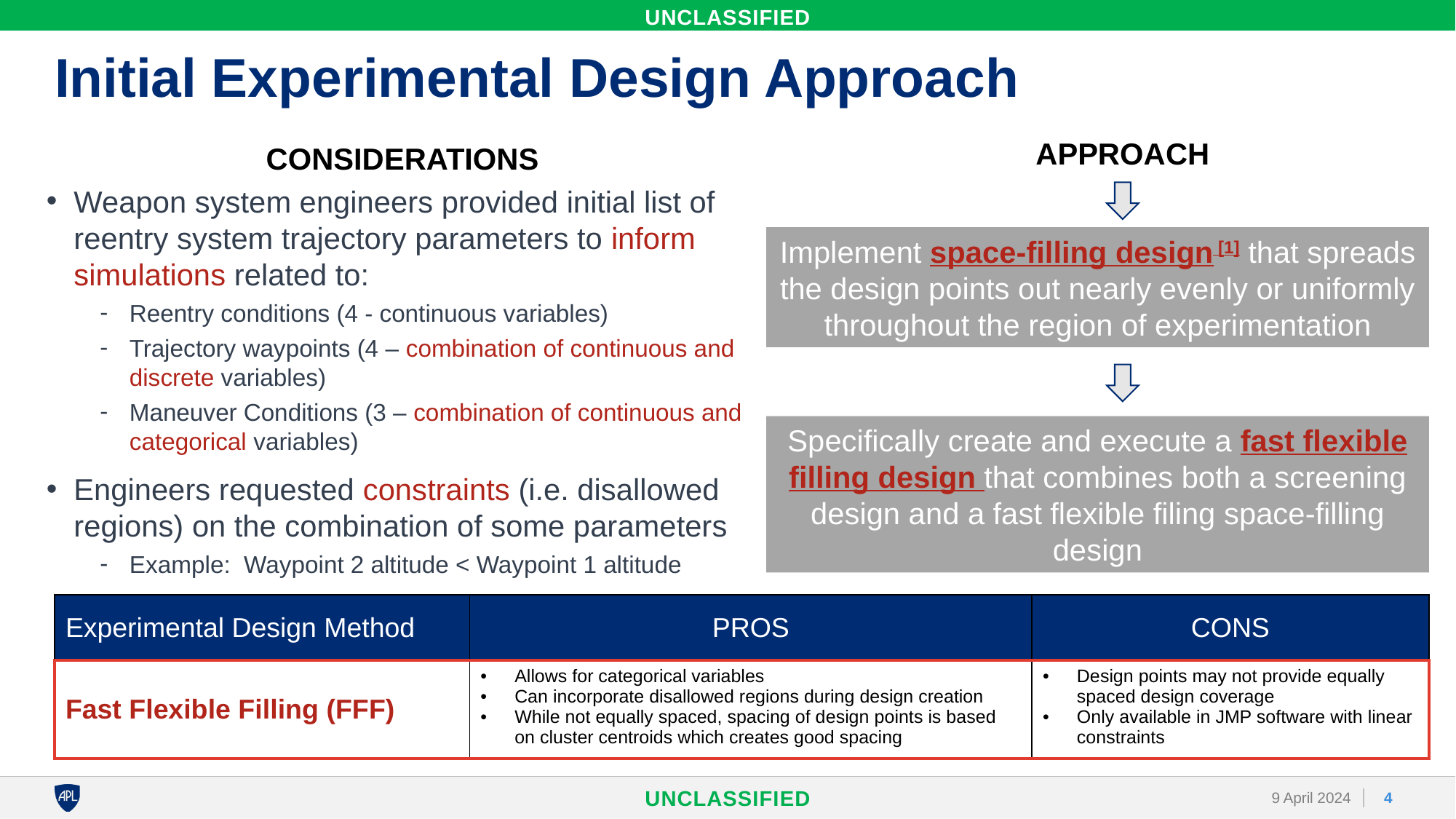

# Initial Experimental Design Approach
APPROACH
CONSIDERATIONS
Weapon system engineers provided initial list of reentry system trajectory parameters to inform simulations related to:
Reentry conditions (4 - continuous variables)
Trajectory waypoints (4 – combination of continuous and discrete variables)
Maneuver Conditions (3 – combination of continuous and categorical variables)
Engineers requested constraints (i.e. disallowed regions) on the combination of some parameters
Example:  Waypoint 2 altitude < Waypoint 1 altitude

Implement space-filling design [1] that spreads the design points out nearly evenly or uniformly throughout the region of experimentation

Specifically create and execute a fast flexible filling design that combines both a screening design and a fast flexible filing space-filling design
| Experimental Design Method | PROS | CONS |
| --- | --- | --- |
| Fast Flexible Filling (FFF) | Allows for categorical variables Can incorporate disallowed regions during design creation While not equally spaced, spacing of design points is based on cluster centroids which creates good spacing | Design points may not provide equally spaced design coverage Only available in JMP software with linear constraints |
4
9 April 2024